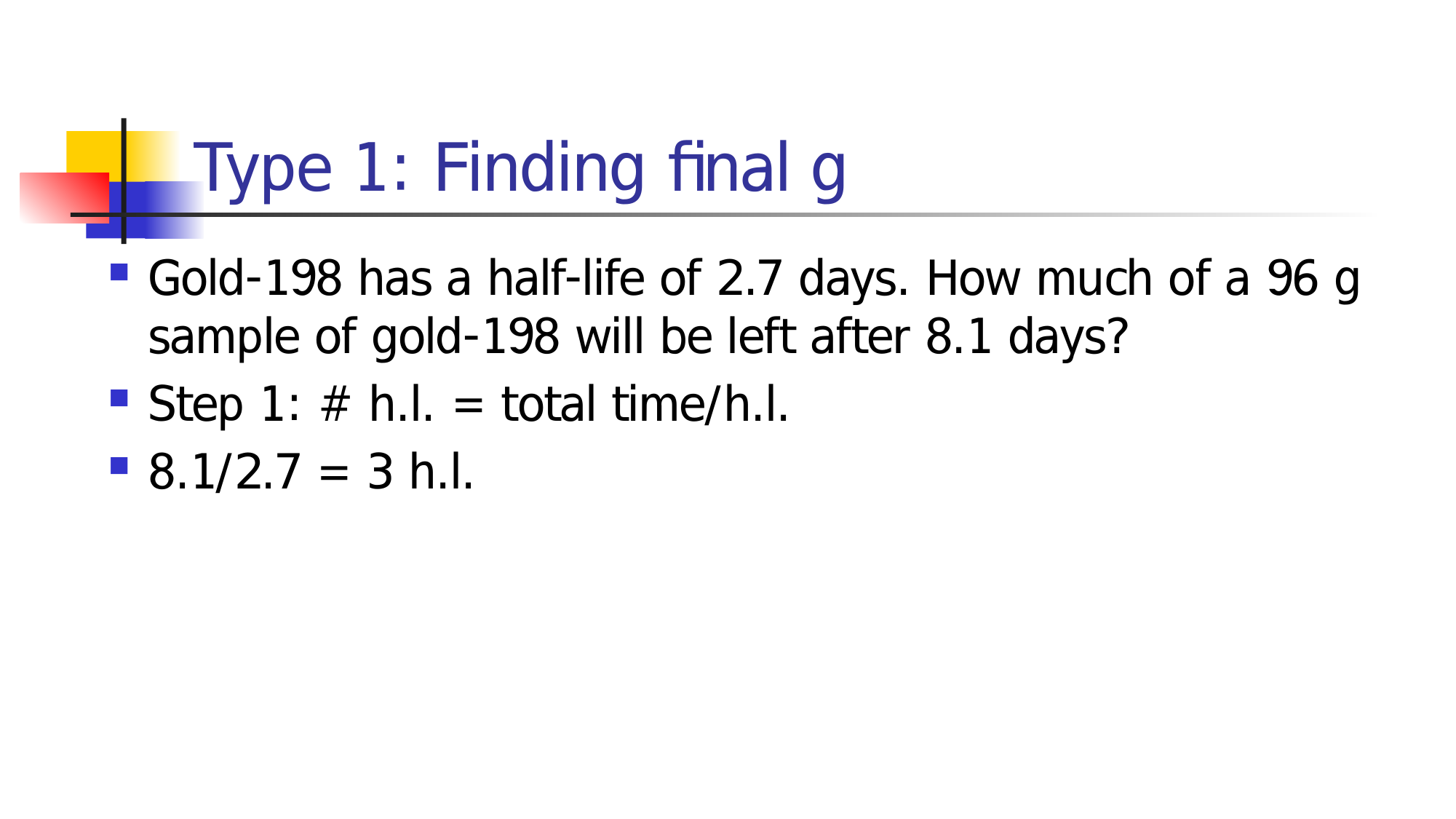

# Type 1: Finding final g
Gold-198 has a half-life of 2.7 days. How much of a 96 g sample of gold-198 will be left after 8.1 days?
Step 1: # h.l. = total time/h.l.
8.1/2.7 = 3 h.l.